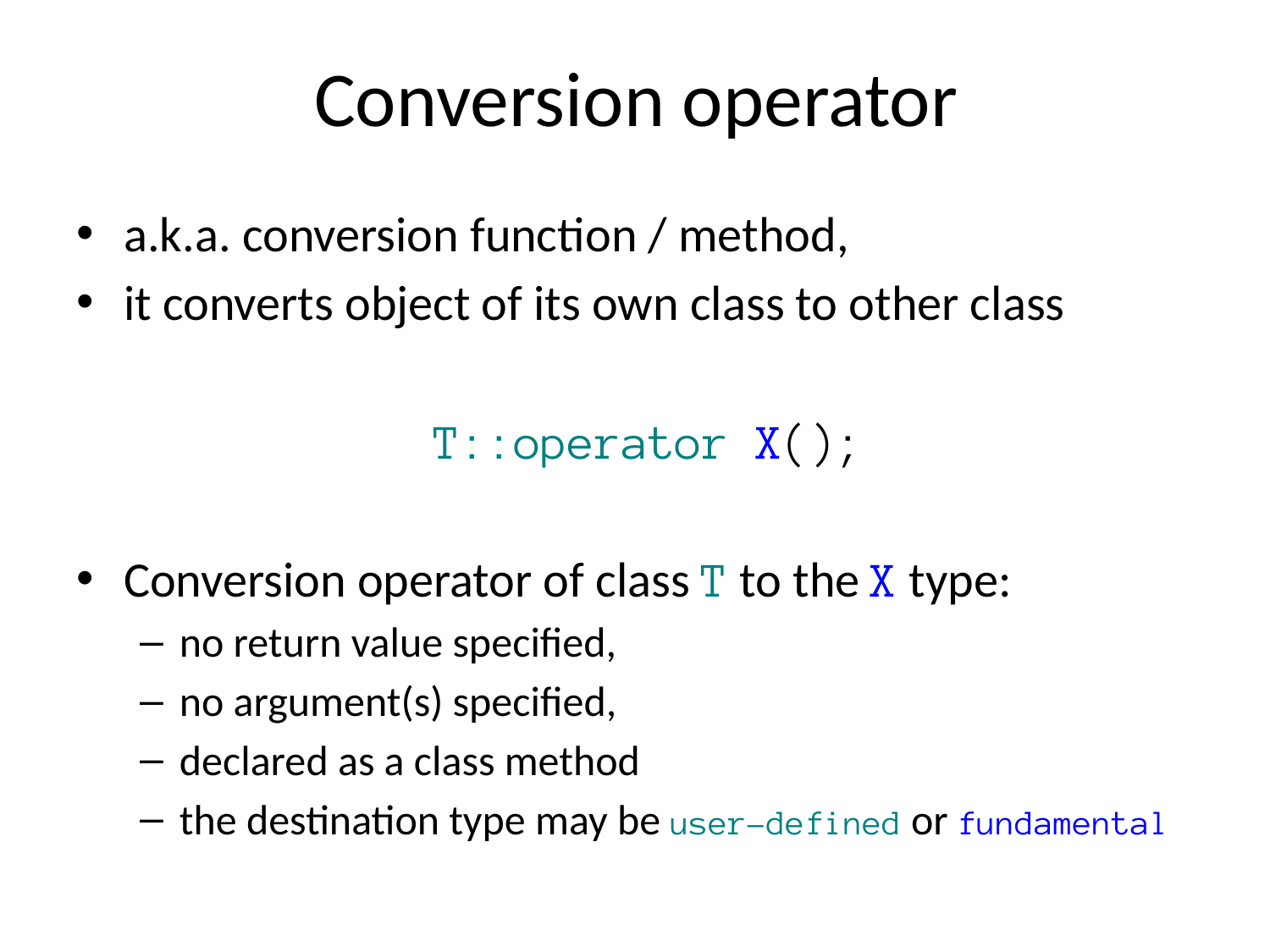

# Conversion operator
a.k.a. conversion function / method,
it converts object of its own class to other class

T::operator X();

Conversion operator of class T to the X type:
no return value specified,
no argument(s) specified,
declared as a class method
the destination type may be user-defined or fundamental